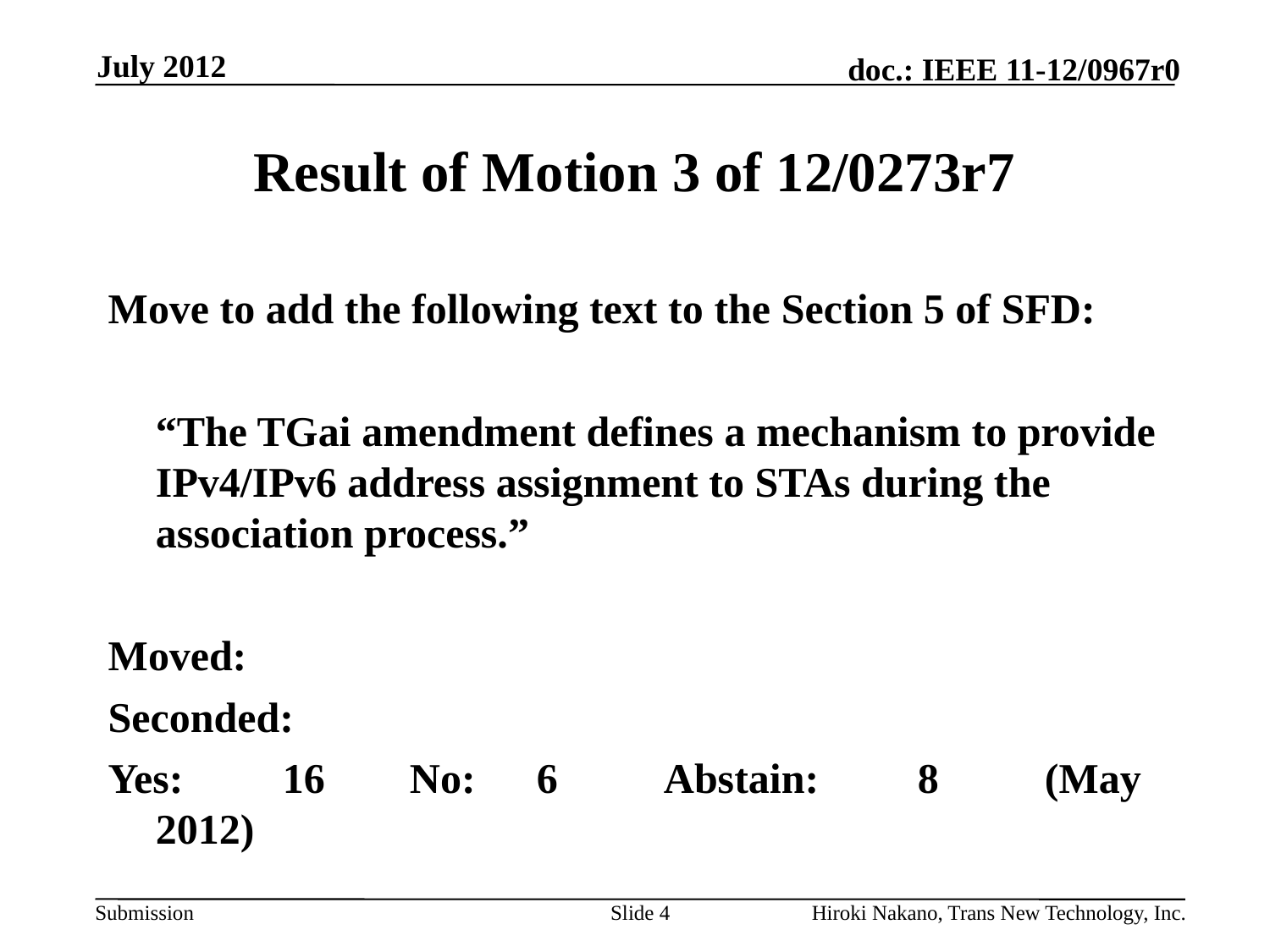

July 2012
# Result of Motion 3 of 12/0273r7
Move to add the following text to the Section 5 of SFD:

	“The TGai amendment defines a mechanism to provide IPv4/IPv6 address assignment to STAs during the association process.”

Moved:
Seconded:
Yes:	16	No:	6	Abstain:	8	(May 2012)

Slide 4
Hiroki Nakano, Trans New Technology, Inc.